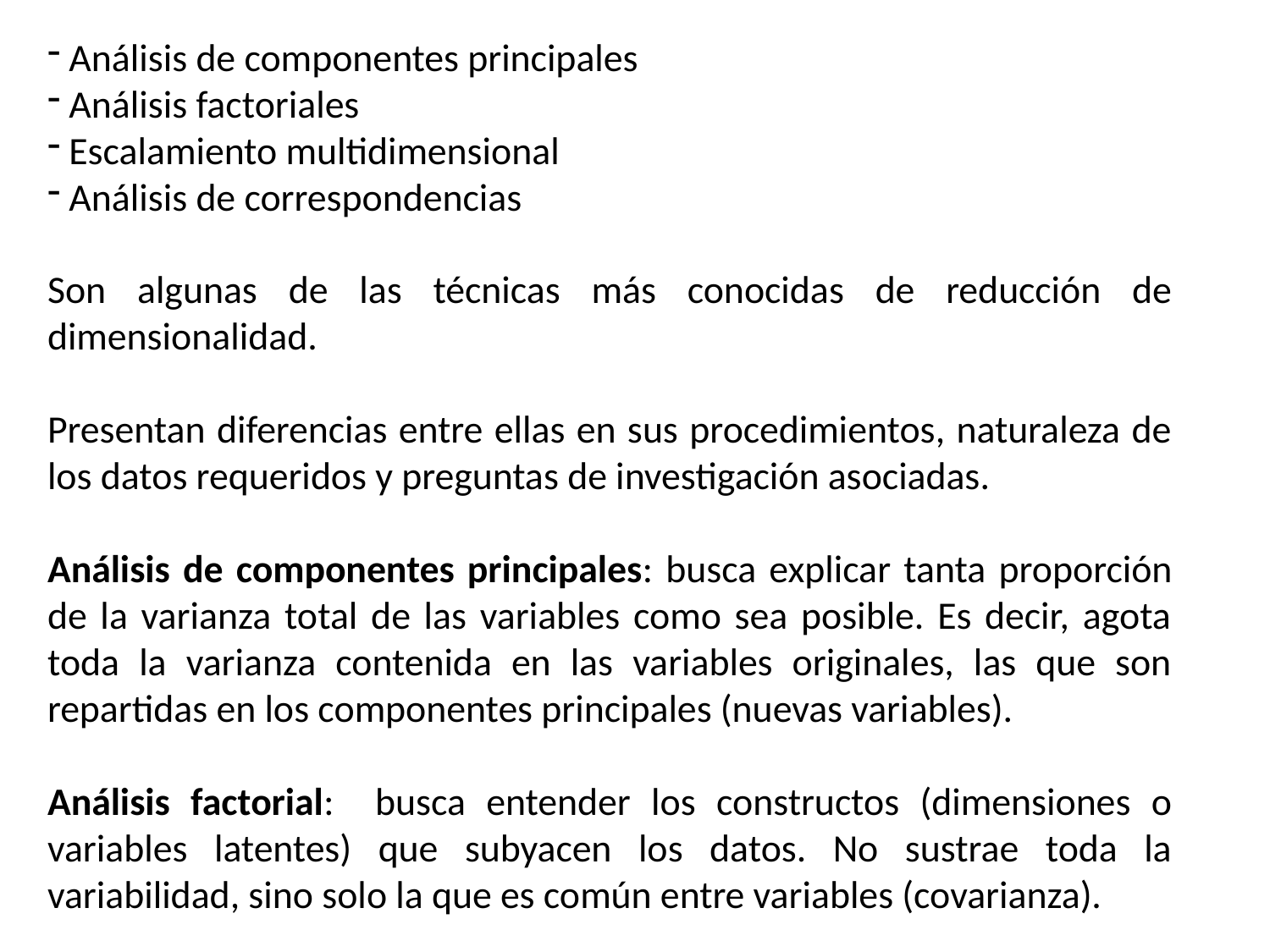

Análisis de componentes principales
 Análisis factoriales
 Escalamiento multidimensional
 Análisis de correspondencias

Son algunas de las técnicas más conocidas de reducción de dimensionalidad.

Presentan diferencias entre ellas en sus procedimientos, naturaleza de los datos requeridos y preguntas de investigación asociadas.

Análisis de componentes principales: busca explicar tanta proporción de la varianza total de las variables como sea posible. Es decir, agota toda la varianza contenida en las variables originales, las que son repartidas en los componentes principales (nuevas variables).

Análisis factorial:  busca entender los constructos (dimensiones o variables latentes) que subyacen los datos. No sustrae toda la variabilidad, sino solo la que es común entre variables (covarianza).